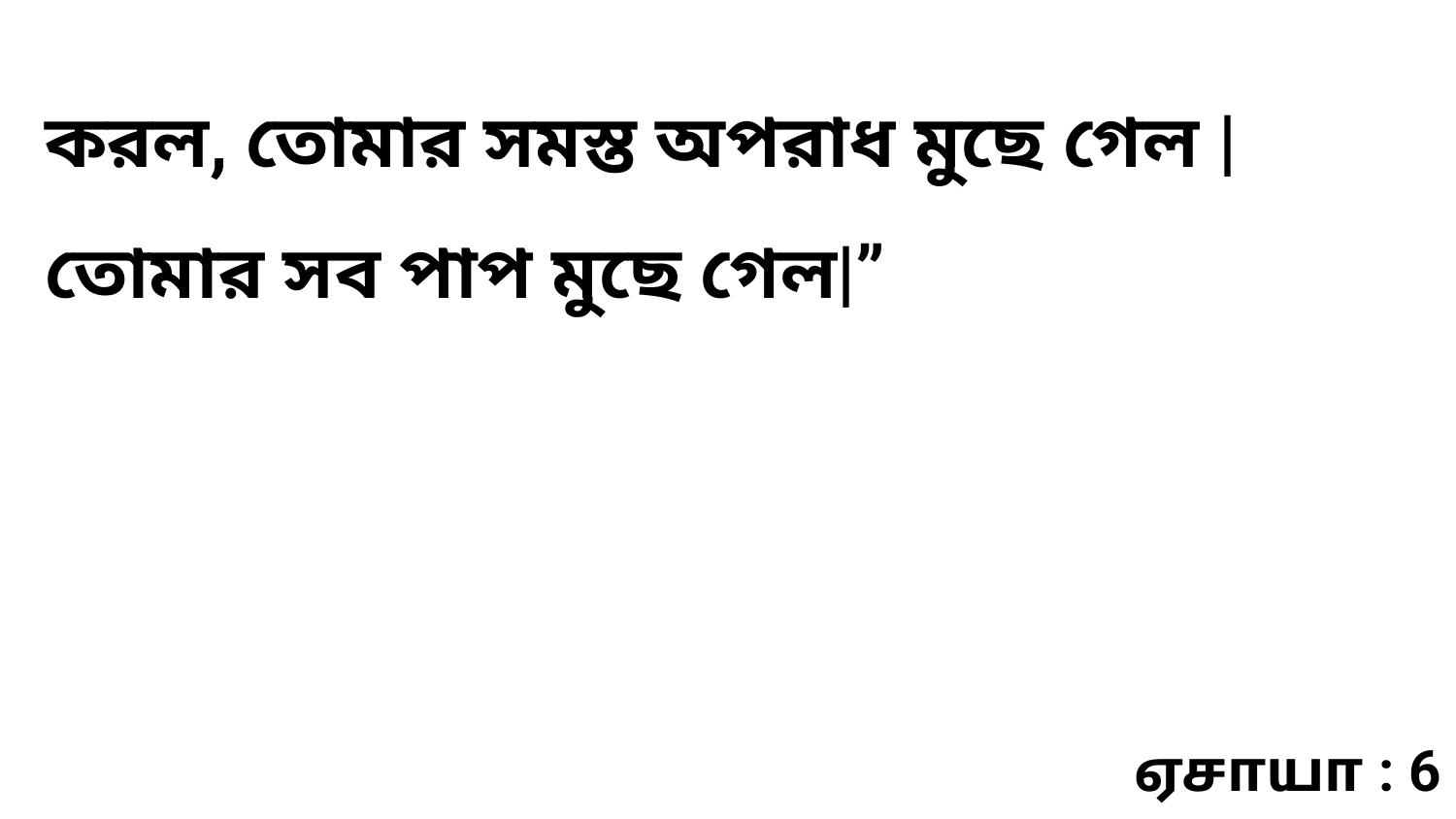

করল, তোমার সমস্ত অপরাধ মুছে গেল | তোমার সব পাপ মুছে গেল|”
ஏசாயா : 6